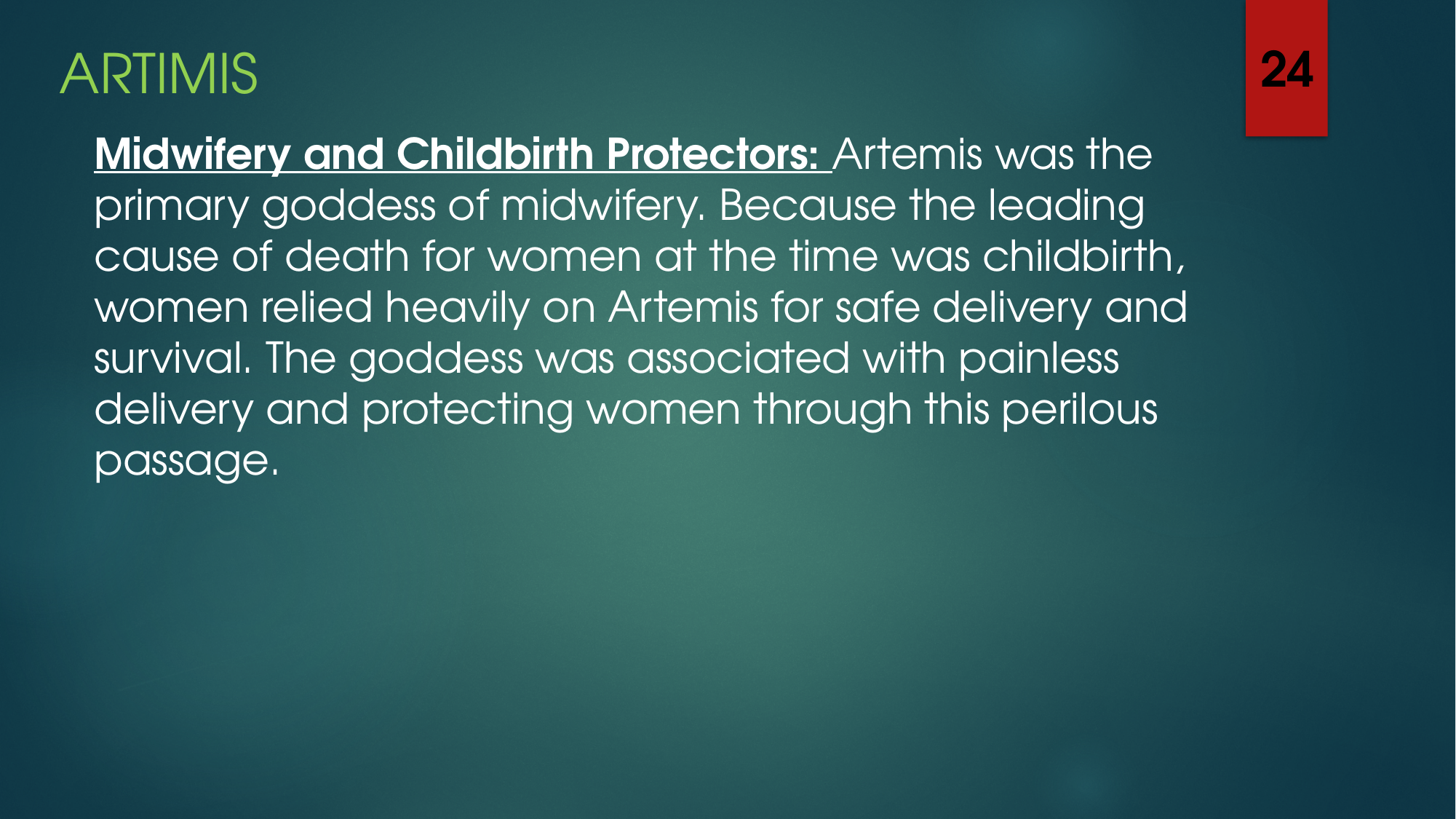

Artimis
24
Midwifery and Childbirth Protectors: Artemis was the primary goddess of midwifery. Because the leading cause of death for women at the time was childbirth, women relied heavily on Artemis for safe delivery and survival. The goddess was associated with painless delivery and protecting women through this perilous passage.